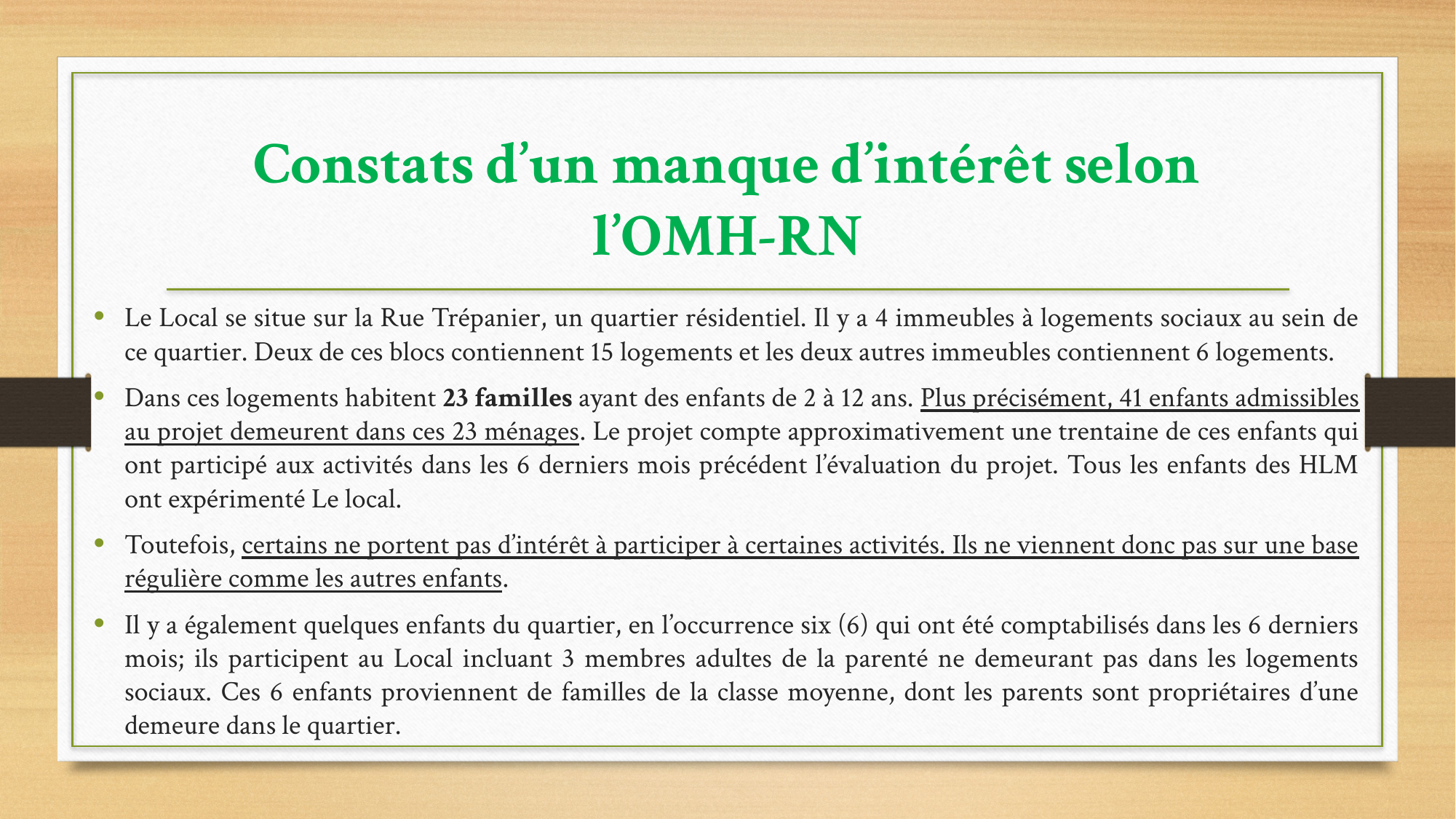

# Constats d’un manque d’intérêt selon l’OMH-RN
Le Local se situe sur la Rue Trépanier, un quartier résidentiel. Il y a 4 immeubles à logements sociaux au sein de ce quartier. Deux de ces blocs contiennent 15 logements et les deux autres immeubles contiennent 6 logements.
Dans ces logements habitent 23 familles ayant des enfants de 2 à 12 ans. Plus précisément, 41 enfants admissibles au projet demeurent dans ces 23 ménages. Le projet compte approximativement une trentaine de ces enfants qui ont participé aux activités dans les 6 derniers mois précédent l’évaluation du projet. Tous les enfants des HLM ont expérimenté Le local.
Toutefois, certains ne portent pas d’intérêt à participer à certaines activités. Ils ne viennent donc pas sur une base régulière comme les autres enfants.
Il y a également quelques enfants du quartier, en l’occurrence six (6) qui ont été comptabilisés dans les 6 derniers mois; ils participent au Local incluant 3 membres adultes de la parenté ne demeurant pas dans les logements sociaux. Ces 6 enfants proviennent de familles de la classe moyenne, dont les parents sont propriétaires d’une demeure dans le quartier.